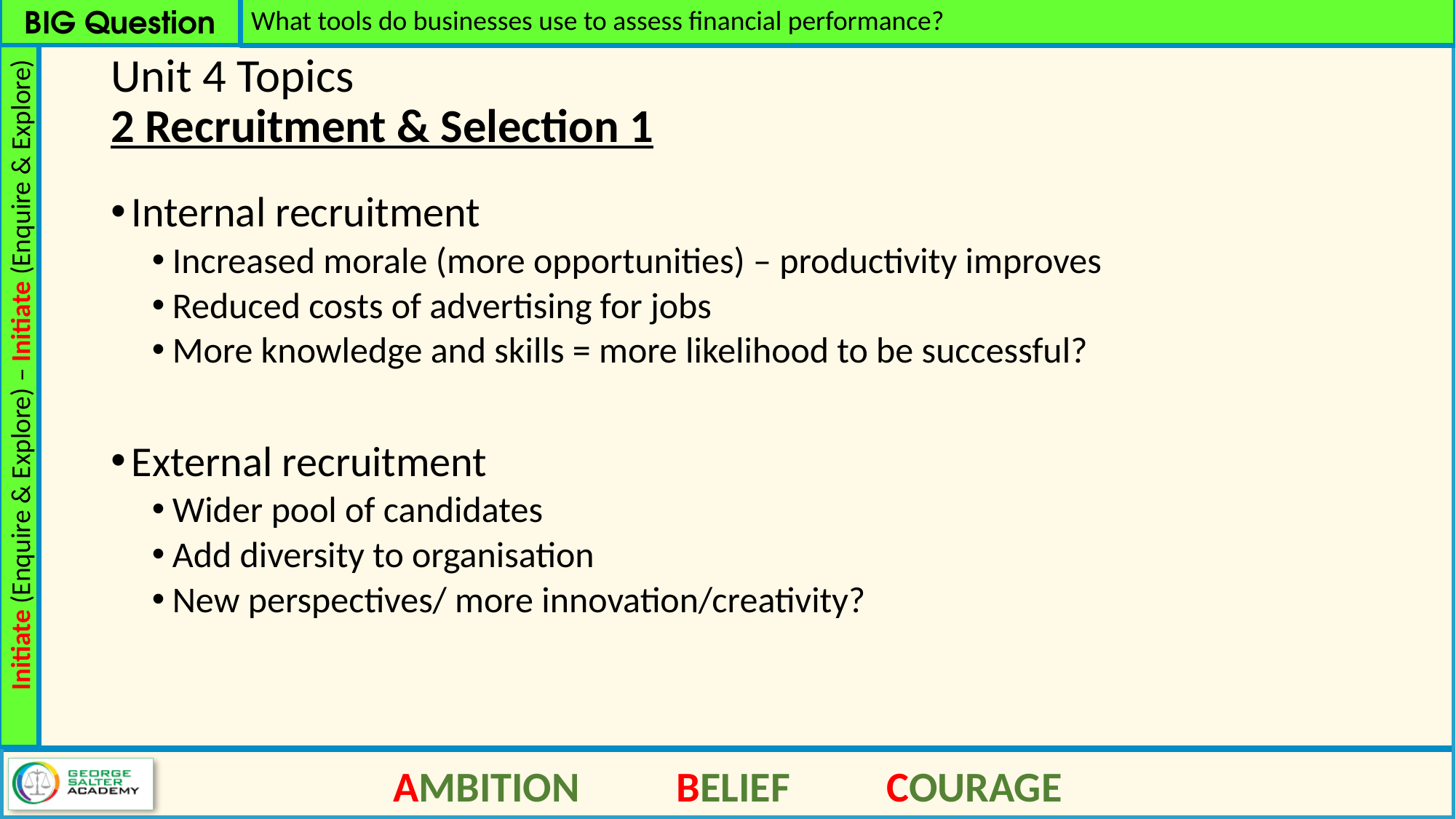

What tools do businesses use to assess financial performance?
# Unit 4 Topics 2 Recruitment & Selection 1
Internal recruitment
Increased morale (more opportunities) – productivity improves
Reduced costs of advertising for jobs
More knowledge and skills = more likelihood to be successful?

External recruitment
Wider pool of candidates
Add diversity to organisation
New perspectives/ more innovation/creativity?